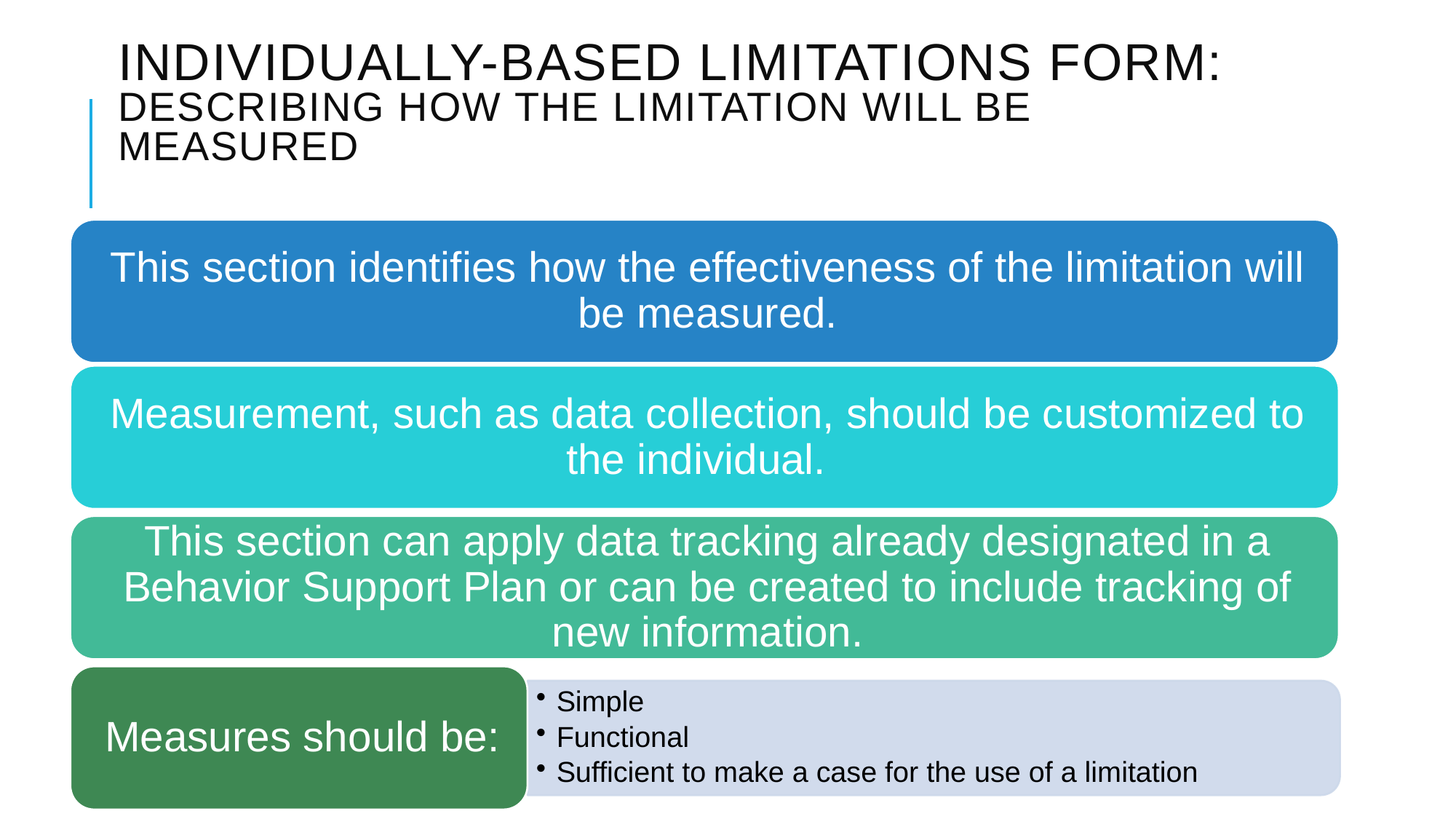

# Individually-based limitations form: Describing how the limitation will be measured
This section identifies how the effectiveness of the limitation will be measured.
Measurement, such as data collection, should be customized to the individual.
This section can apply data tracking already designated in a Behavior Support Plan or can be created to include tracking of new information.
Simple
Functional
Sufficient to make a case for the use of a limitation
Measures should be: